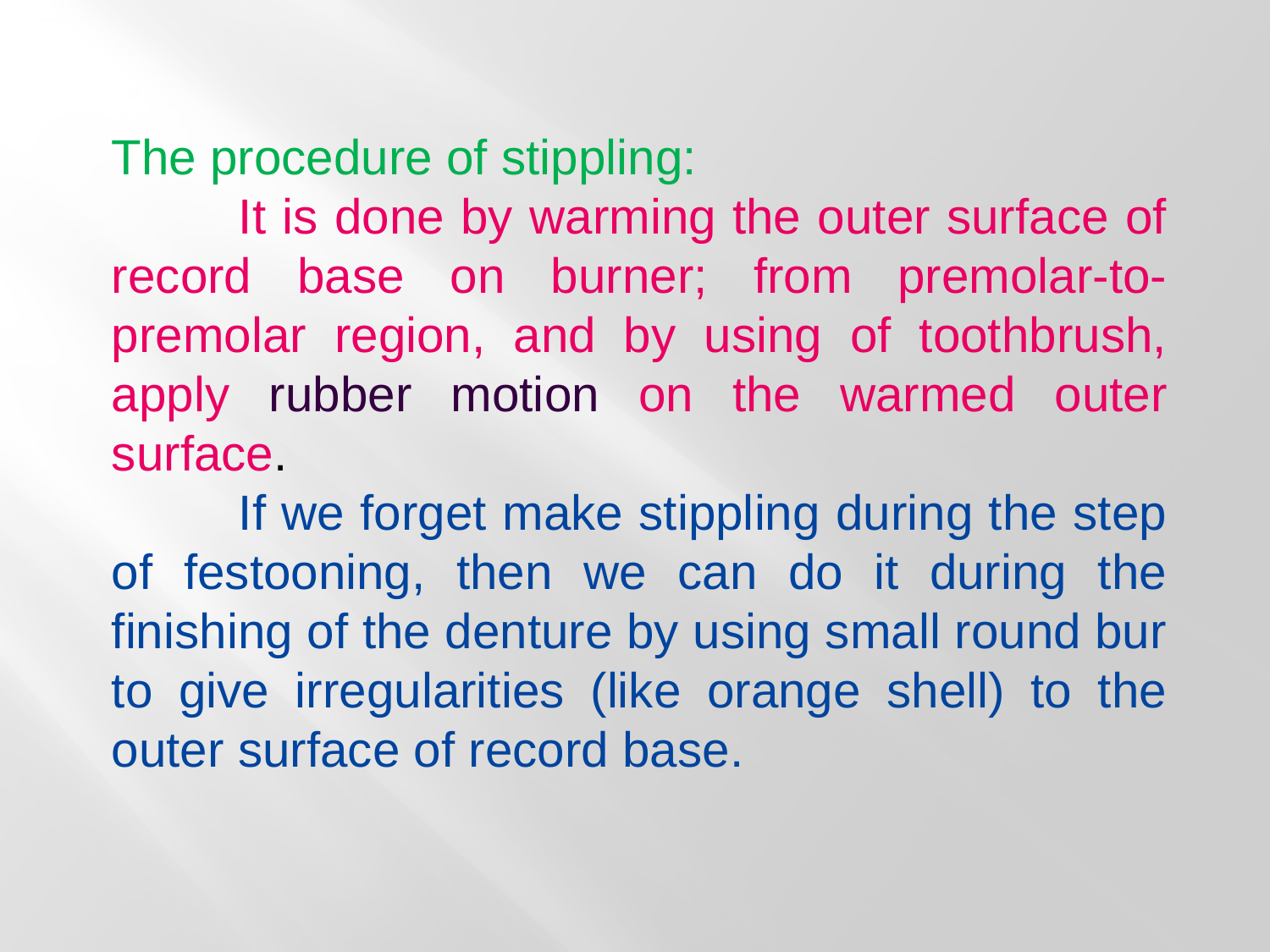

The procedure of stippling:
	It is done by warming the outer surface of record base on burner; from premolar-to-premolar region, and by using of toothbrush, apply rubber motion on the warmed outer surface.
	If we forget make stippling during the step of festooning, then we can do it during the finishing of the denture by using small round bur to give irregularities (like orange shell) to the outer surface of record base.